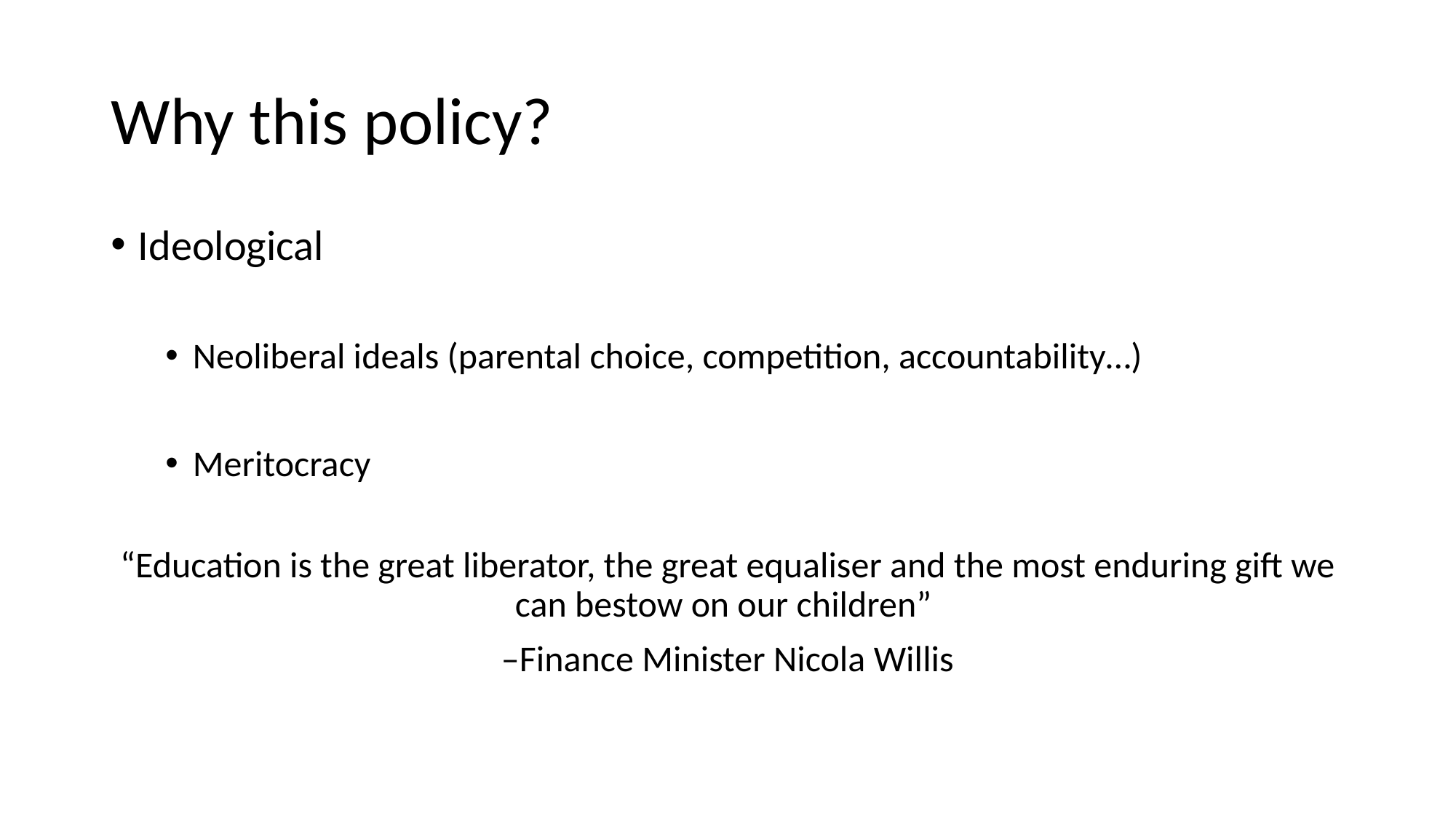

# Why this policy?
Ideological

Neoliberal ideals (parental choice, competition, accountability…)

Meritocracy

“Education is the great liberator, the great equaliser and the most enduring gift we can bestow on our children”
–Finance Minister Nicola Willis